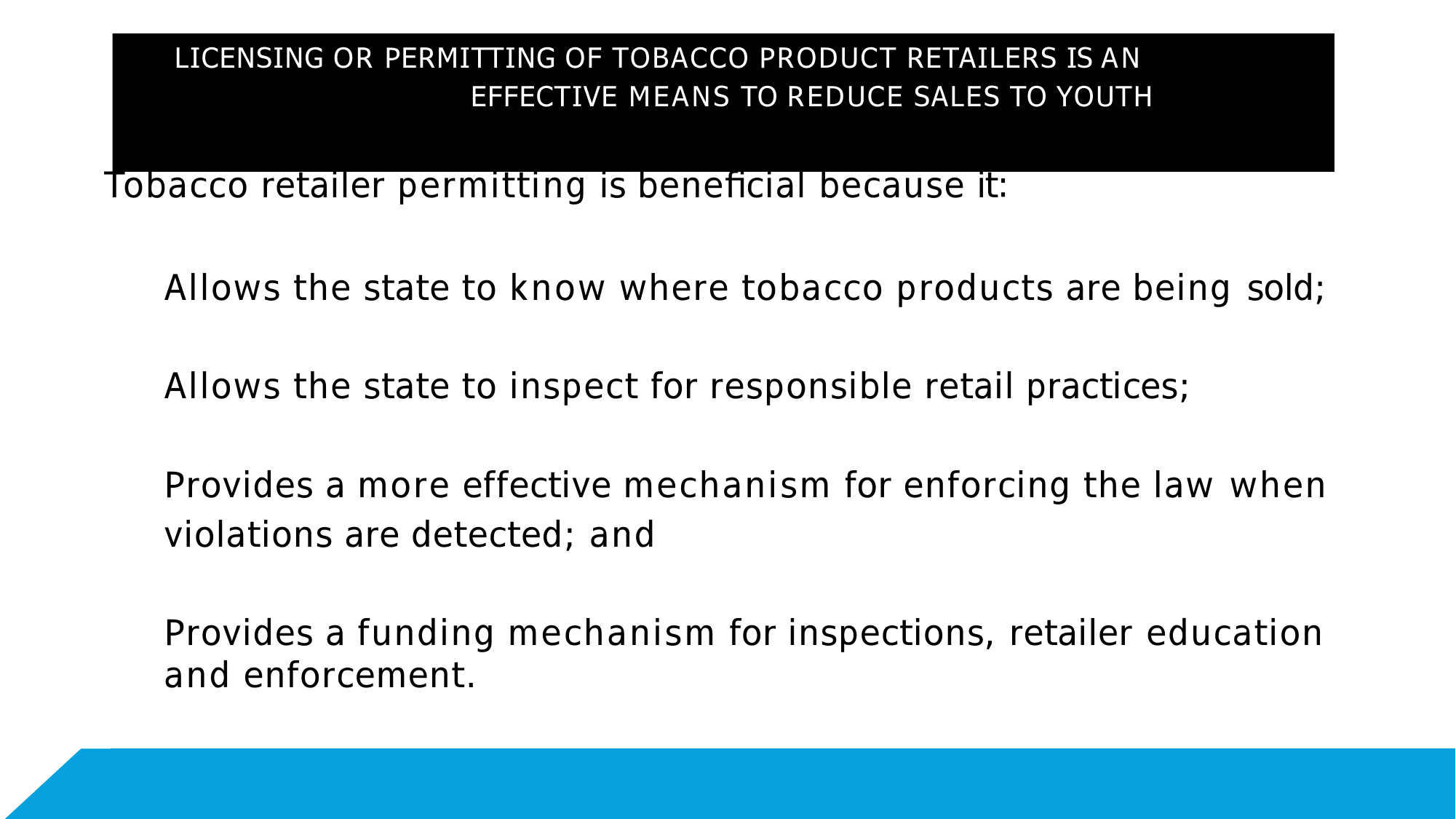

# LICENSING OR PERMITTING OF TOBACCO PRODUCT RETAILERS IS AN EFFECTIVE MEANS TO REDUCE SALES TO YOUTH
Tobacco retailer permitting is beneficial because it:

Allows the state to know where tobacco products are being sold;

Allows the state to inspect for responsible retail practices;

Provides a more effective mechanism for enforcing the law when violations are detected; and

Provides a funding mechanism for inspections, retailer education and enforcement.